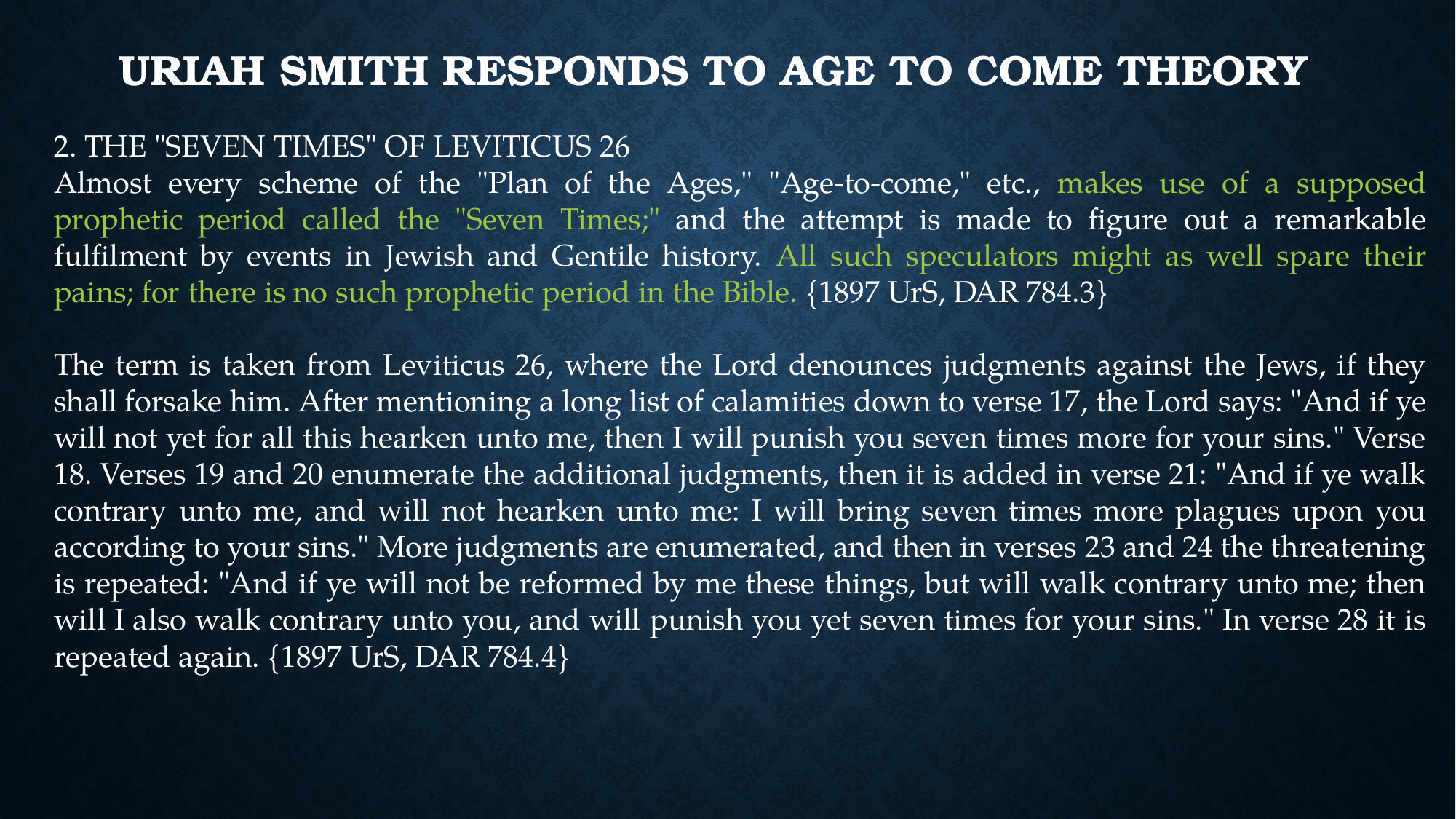

# Uriah Smith Responds to Age to Come Theory
2. THE "SEVEN TIMES" OF LEVITICUS 26
Almost every scheme of the "Plan of the Ages," "Age-to-come," etc., makes use of a supposed prophetic period called the "Seven Times;" and the attempt is made to figure out a remarkable fulfilment by events in Jewish and Gentile history. All such speculators might as well spare their pains; for there is no such prophetic period in the Bible. {1897 UrS, DAR 784.3}

The term is taken from Leviticus 26, where the Lord denounces judgments against the Jews, if they shall forsake him. After mentioning a long list of calamities down to verse 17, the Lord says: "And if ye will not yet for all this hearken unto me, then I will punish you seven times more for your sins." Verse 18. Verses 19 and 20 enumerate the additional judgments, then it is added in verse 21: "And if ye walk contrary unto me, and will not hearken unto me: I will bring seven times more plagues upon you according to your sins." More judgments are enumerated, and then in verses 23 and 24 the threatening is repeated: "And if ye will not be reformed by me these things, but will walk contrary unto me; then will I also walk contrary unto you, and will punish you yet seven times for your sins." In verse 28 it is repeated again. {1897 UrS, DAR 784.4}